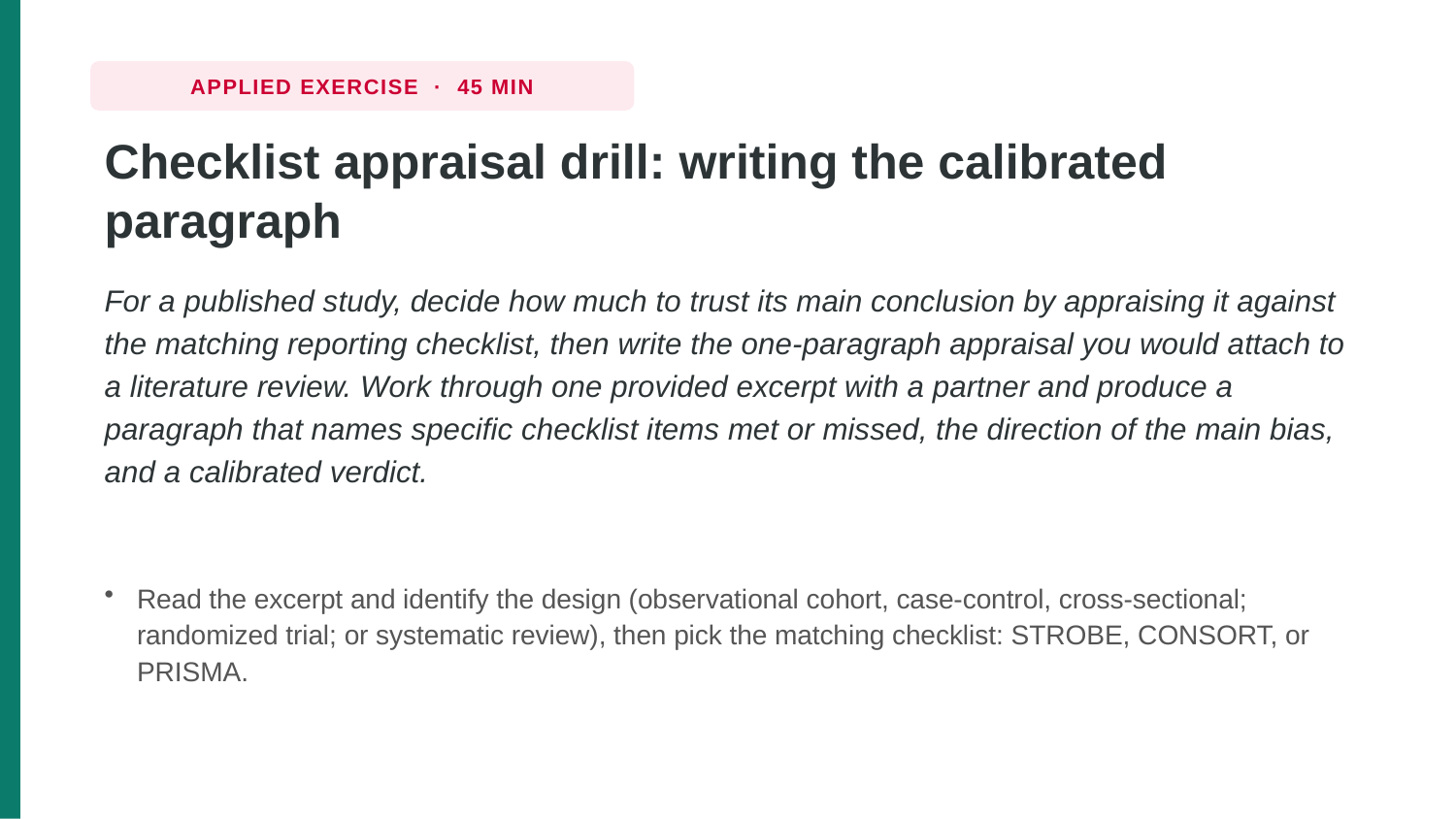

APPLIED EXERCISE  ·  45 MIN
Checklist appraisal drill: writing the calibrated paragraph
For a published study, decide how much to trust its main conclusion by appraising it against the matching reporting checklist, then write the one-paragraph appraisal you would attach to a literature review. Work through one provided excerpt with a partner and produce a paragraph that names specific checklist items met or missed, the direction of the main bias, and a calibrated verdict.
Read the excerpt and identify the design (observational cohort, case-control, cross-sectional; randomized trial; or systematic review), then pick the matching checklist: STROBE, CONSORT, or PRISMA.